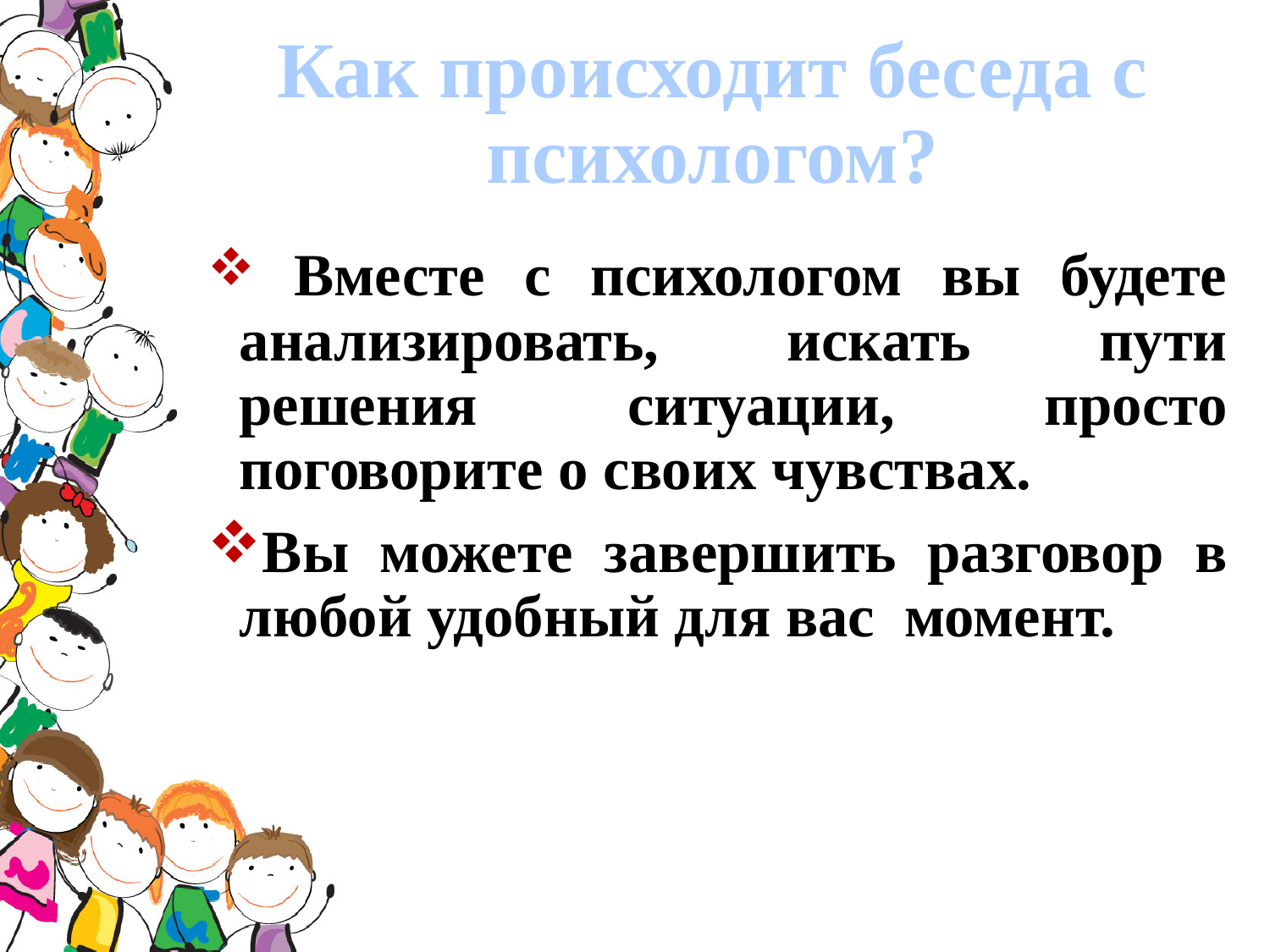

# Как происходит беседа с психологом?
 Вместе с психологом вы будете анализировать, искать пути решения ситуации, просто поговорите о своих чувствах.
Вы можете завершить разговор в любой удобный для вас  момент.